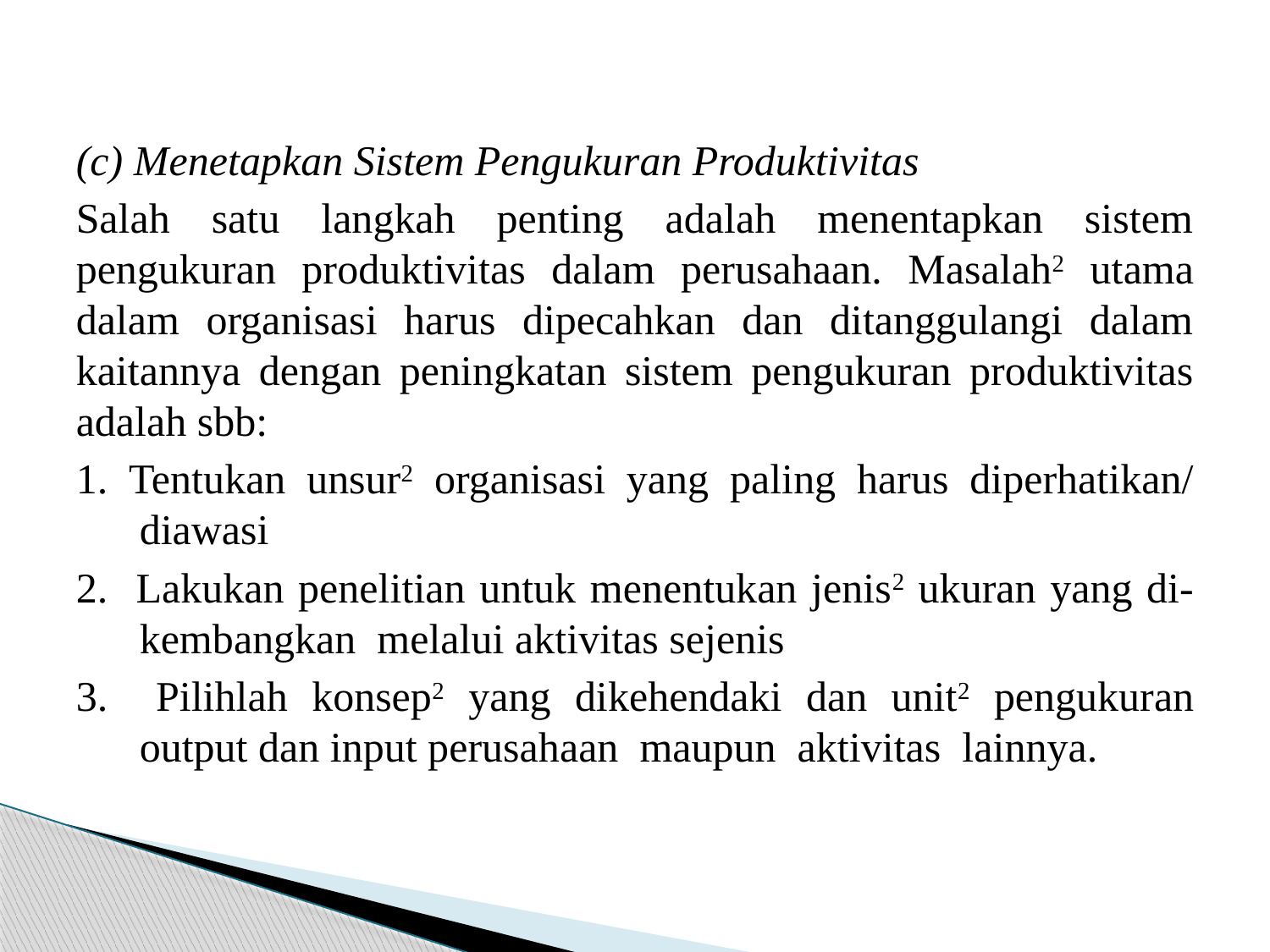

#
(c) Menetapkan Sistem Pengukuran Produktivitas
Salah satu langkah penting adalah menentapkan sistem pengukuran produktivitas dalam perusahaan. Masalah2 utama dalam organisasi harus dipecahkan dan ditanggulangi dalam kaitannya dengan peningkatan sistem pengukuran produktivitas adalah sbb:
1. Tentukan unsur2 organisasi yang paling harus diperhatikan/ diawasi
2.  Lakukan penelitian untuk menentukan jenis2 ukuran yang di-kembangkan  melalui aktivitas sejenis
3.  Pilihlah konsep2 yang dikehendaki dan unit2 pengukuran output dan input perusahaan  maupun  aktivitas  lainnya.